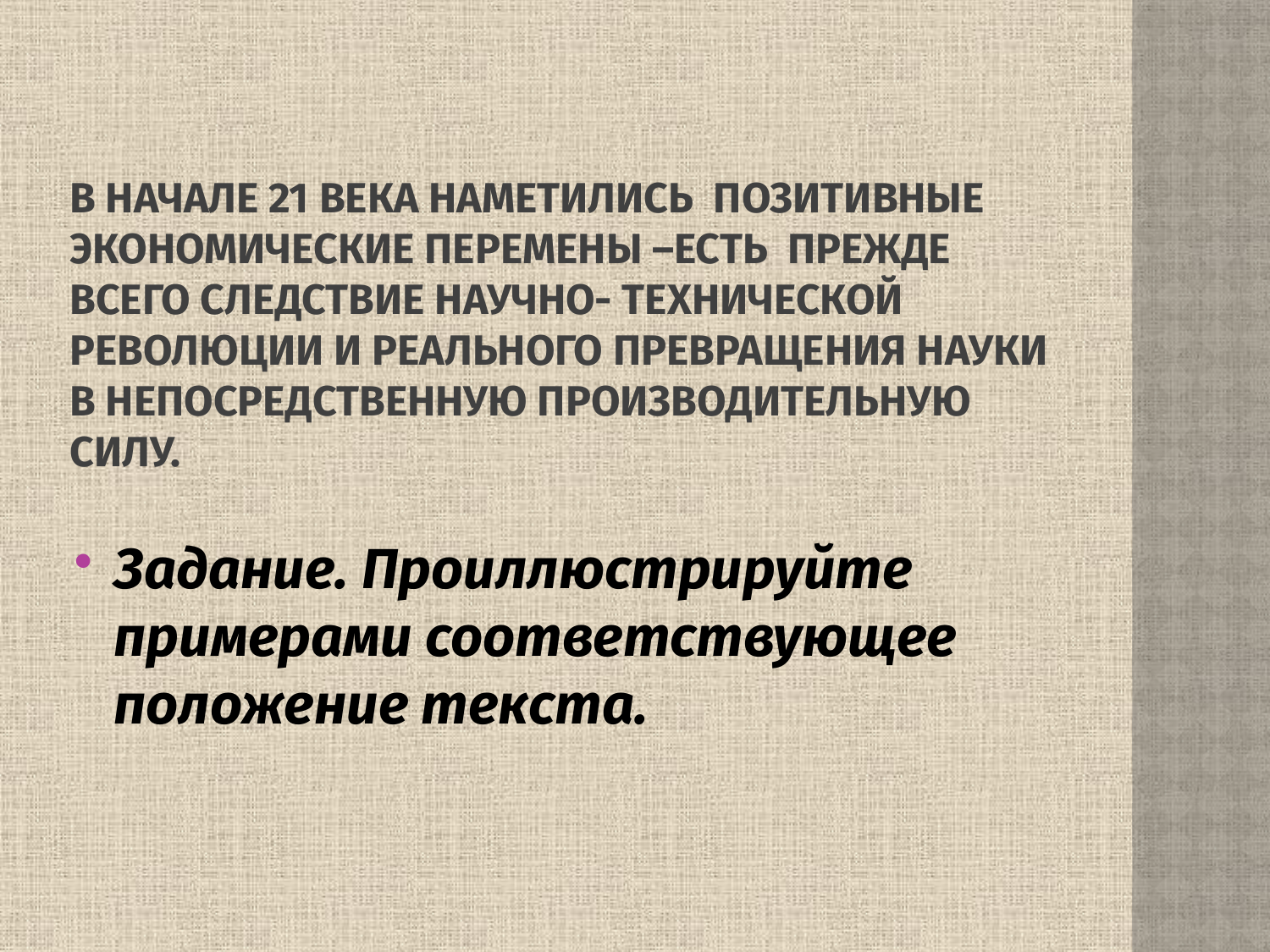

# В начале 21 века наметились  позитивные экономические перемены –есть  прежде всего следствие научно- технической революции и реального превращения науки в непосредственную производительную силу.
Задание. Проиллюстрируйте примерами соответствующее положение текста.